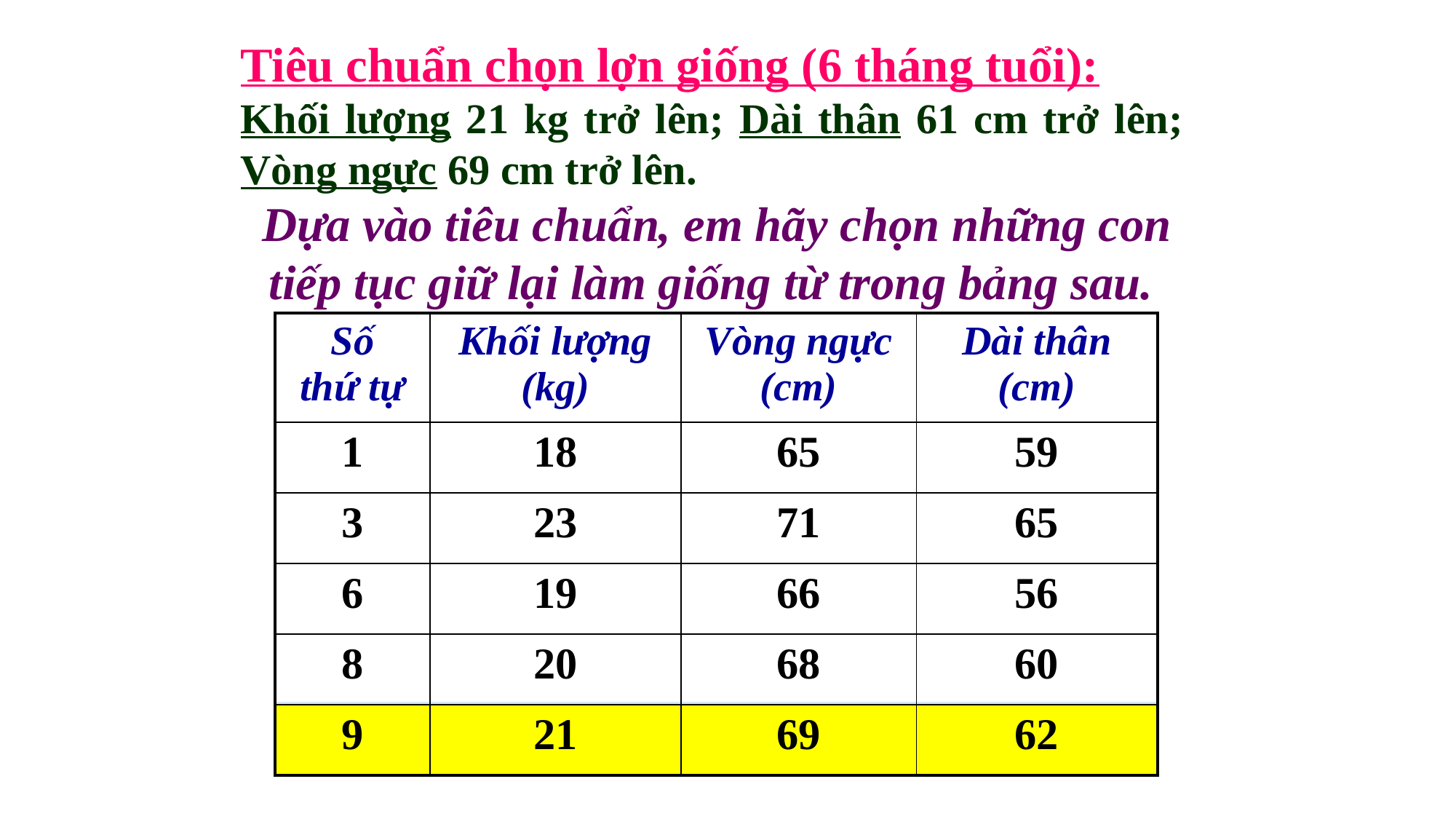

Tiêu chuẩn chọn lợn giống (6 tháng tuổi):
Khối lượng 21 kg trở lên; Dài thân 61 cm trở lên; Vòng ngực 69 cm trở lên.
 Dựa vào tiêu chuẩn, em hãy chọn những con tiếp tục giữ lại làm giống từ trong bảng sau.
#
| Số thứ tự | Khối lượng (kg) | Vòng ngực (cm) | Dài thân (cm) |
| --- | --- | --- | --- |
| 1 | 18 | 65 | 59 |
| 3 | 23 | 71 | 65 |
| 6 | 19 | 66 | 56 |
| 8 | 20 | 68 | 60 |
| 9 | 21 | 69 | 62 |